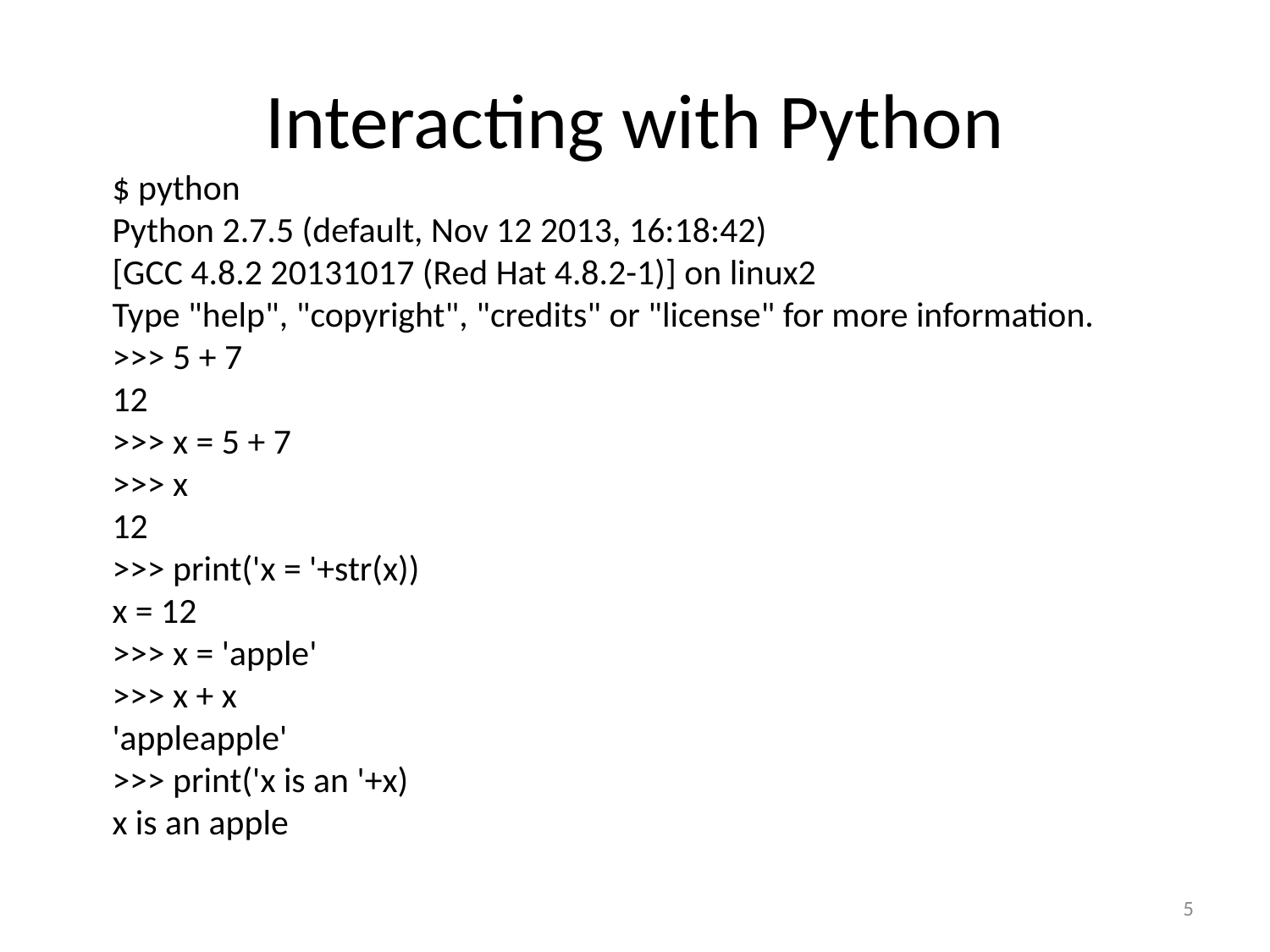

# Interacting with Python
$ python
Python 2.7.5 (default, Nov 12 2013, 16:18:42)
[GCC 4.8.2 20131017 (Red Hat 4.8.2-1)] on linux2
Type "help", "copyright", "credits" or "license" for more information.
>>> 5 + 7
12
>>> x = 5 + 7
>>> x
12
>>> print('x = '+str(x))
x = 12
>>> x = 'apple'
>>> x + x
'appleapple'
>>> print('x is an '+x)
x is an apple

5